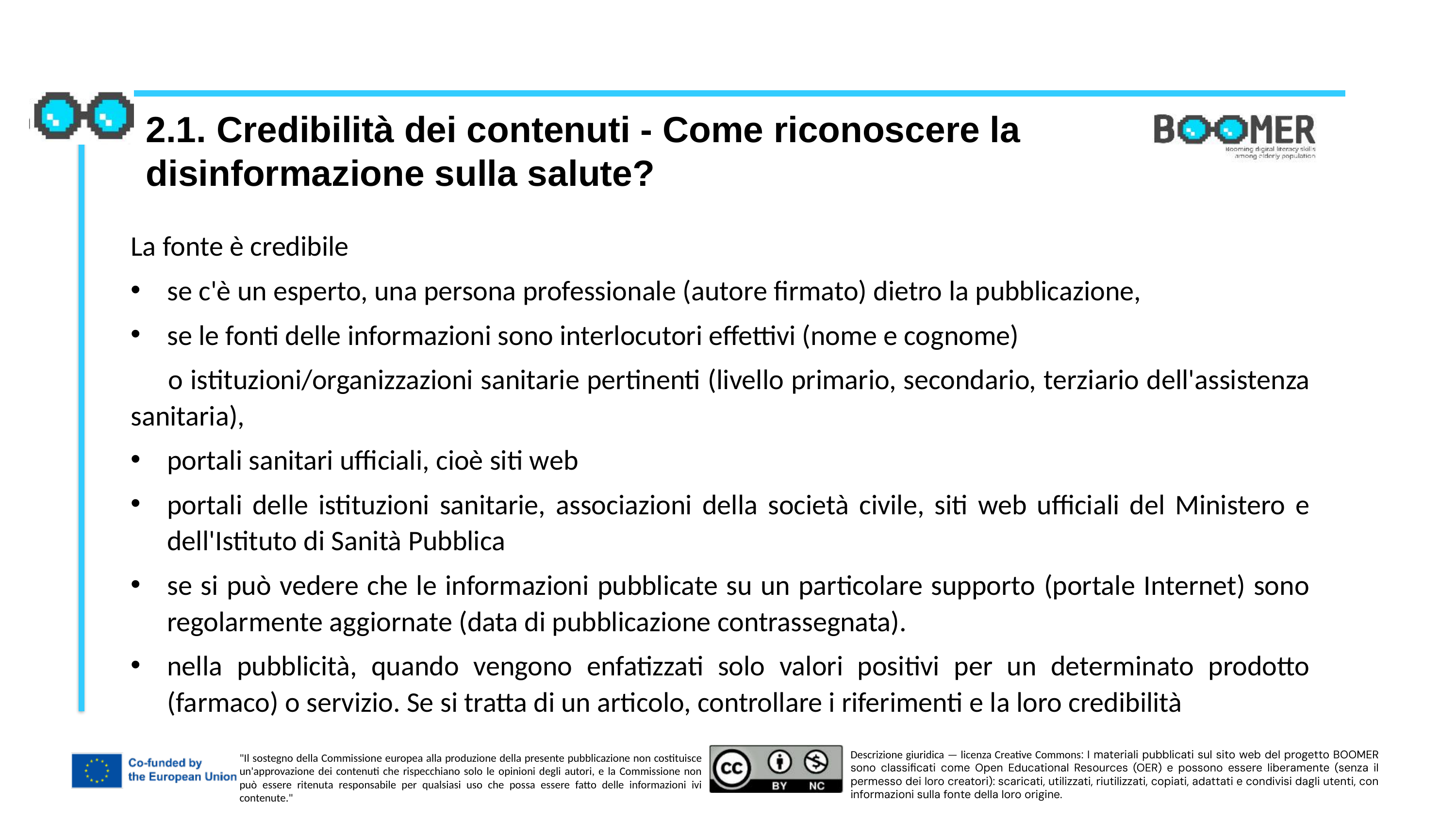

2.1. Credibilità dei contenuti - Come riconoscere la disinformazione sulla salute?
La fonte è credibile
se c'è un esperto, una persona professionale (autore firmato) dietro la pubblicazione,
se le fonti delle informazioni sono interlocutori effettivi (nome e cognome)
     o istituzioni/organizzazioni sanitarie pertinenti (livello primario, secondario, terziario dell'assistenza sanitaria),
portali sanitari ufficiali, cioè siti web
portali delle istituzioni sanitarie, associazioni della società civile, siti web ufficiali del Ministero e dell'Istituto di Sanità Pubblica
se si può vedere che le informazioni pubblicate su un particolare supporto (portale Internet) sono regolarmente aggiornate (data di pubblicazione contrassegnata).
nella pubblicità, quando vengono enfatizzati solo valori positivi per un determinato prodotto (farmaco) o servizio. Se si tratta di un articolo, controllare i riferimenti e la loro credibilità